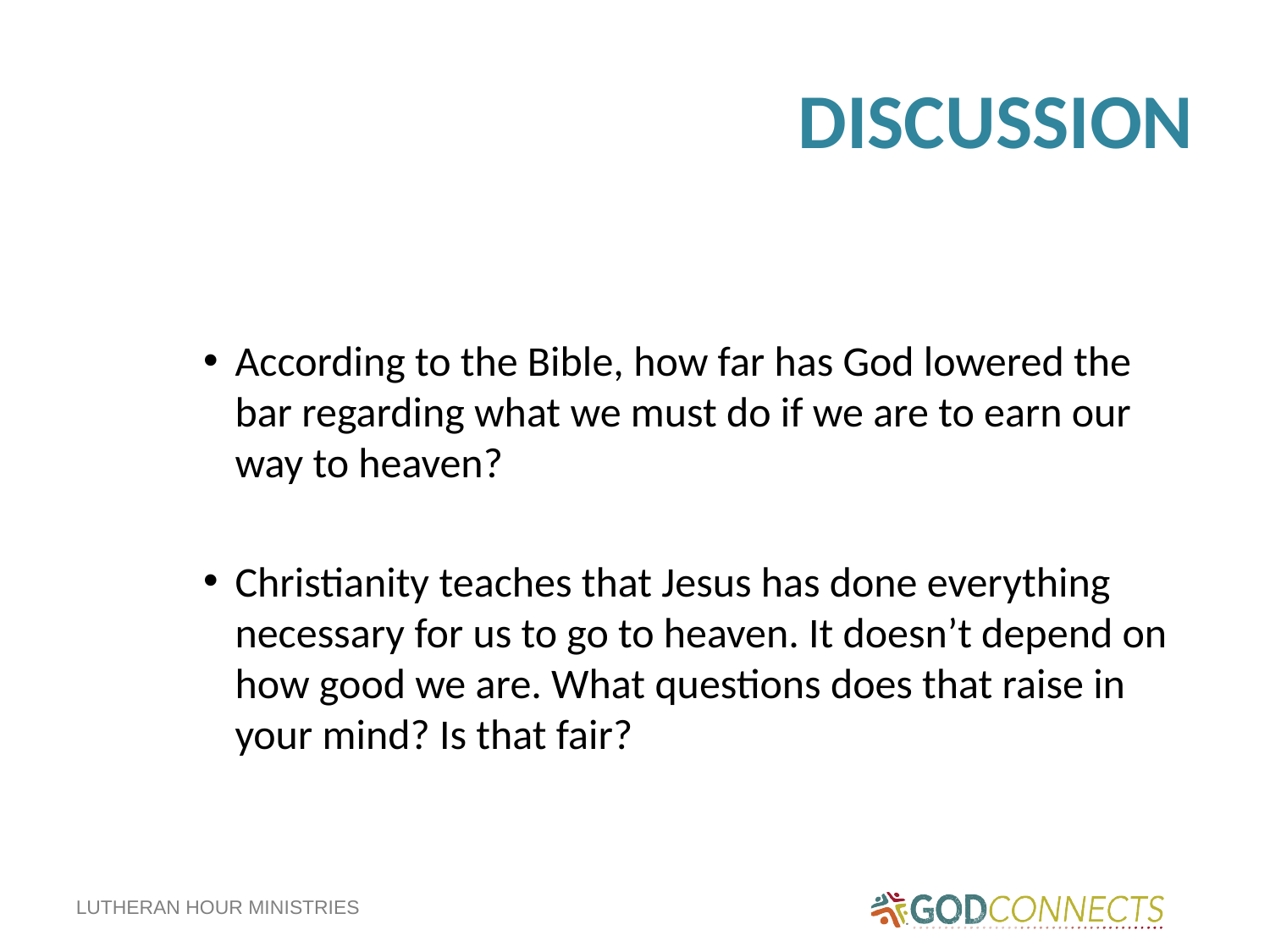

# DISCUSSION
According to the Bible, how far has God lowered the bar regarding what we must do if we are to earn our way to heaven?

Christianity teaches that Jesus has done everything necessary for us to go to heaven. It doesn’t depend on how good we are. What questions does that raise in your mind? Is that fair?